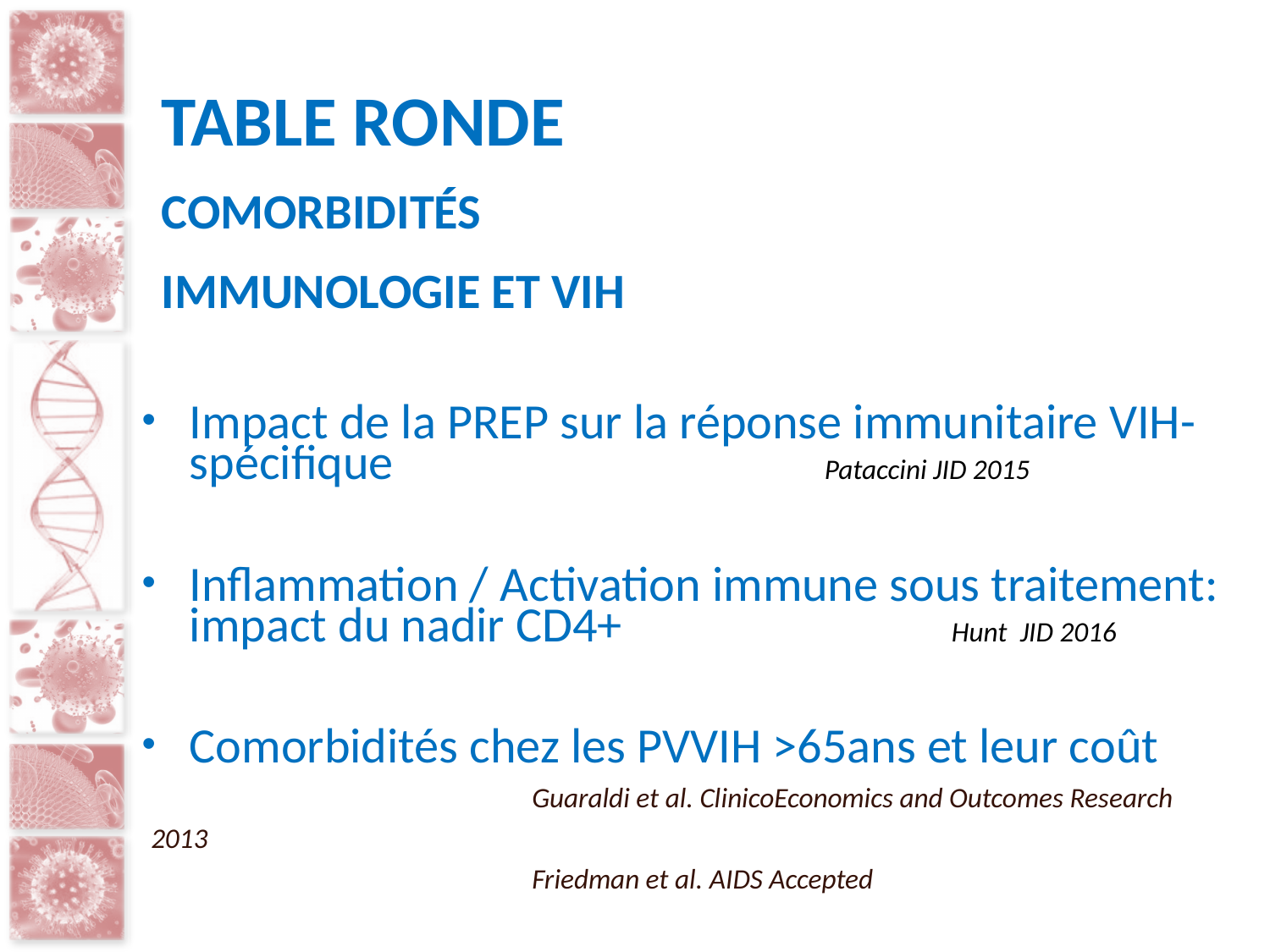

# Table ronde Comorbidités Immunologie et VIH
Impact de la PREP sur la réponse immunitaire VIH-spécifique	  			Pataccini JID 2015

Inflammation / Activation immune sous traitement: impact du nadir CD4+ 			Hunt  JID 2016

Comorbidités chez les PVVIH >65ans et leur coût
			Guaraldi et al. ClinicoEconomics and Outcomes Research 2013
			Friedman et al. AIDS Accepted